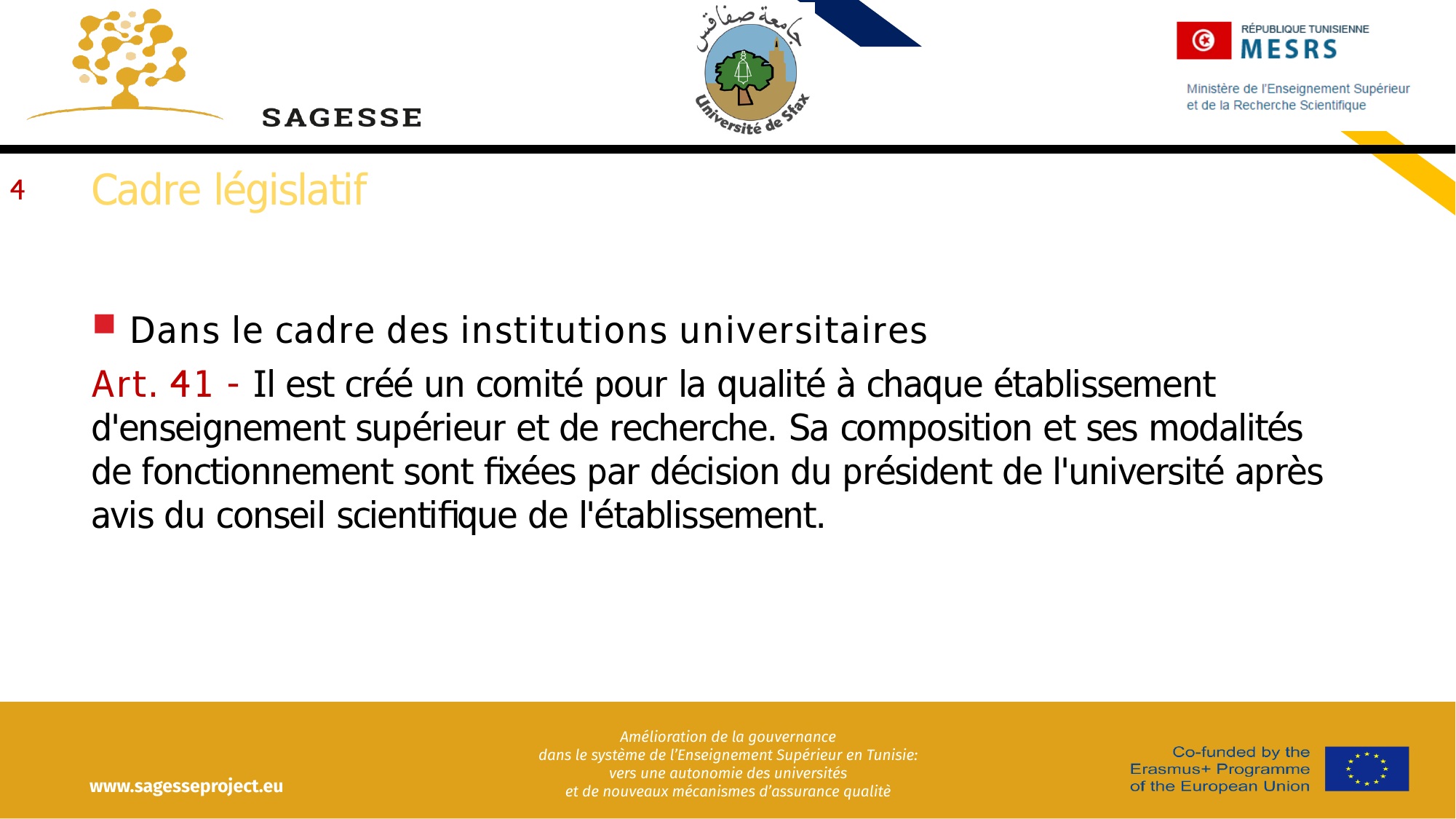

# Cadre législatif
Dans le cadre des institutions universitaires
Art. 41 - Il est créé un comité pour la qualité à chaque établissement d'enseignement supérieur et de recherche. Sa composition et ses modalités de fonctionnement sont fixées par décision du président de l'université après avis du conseil scientifique de l'établissement.